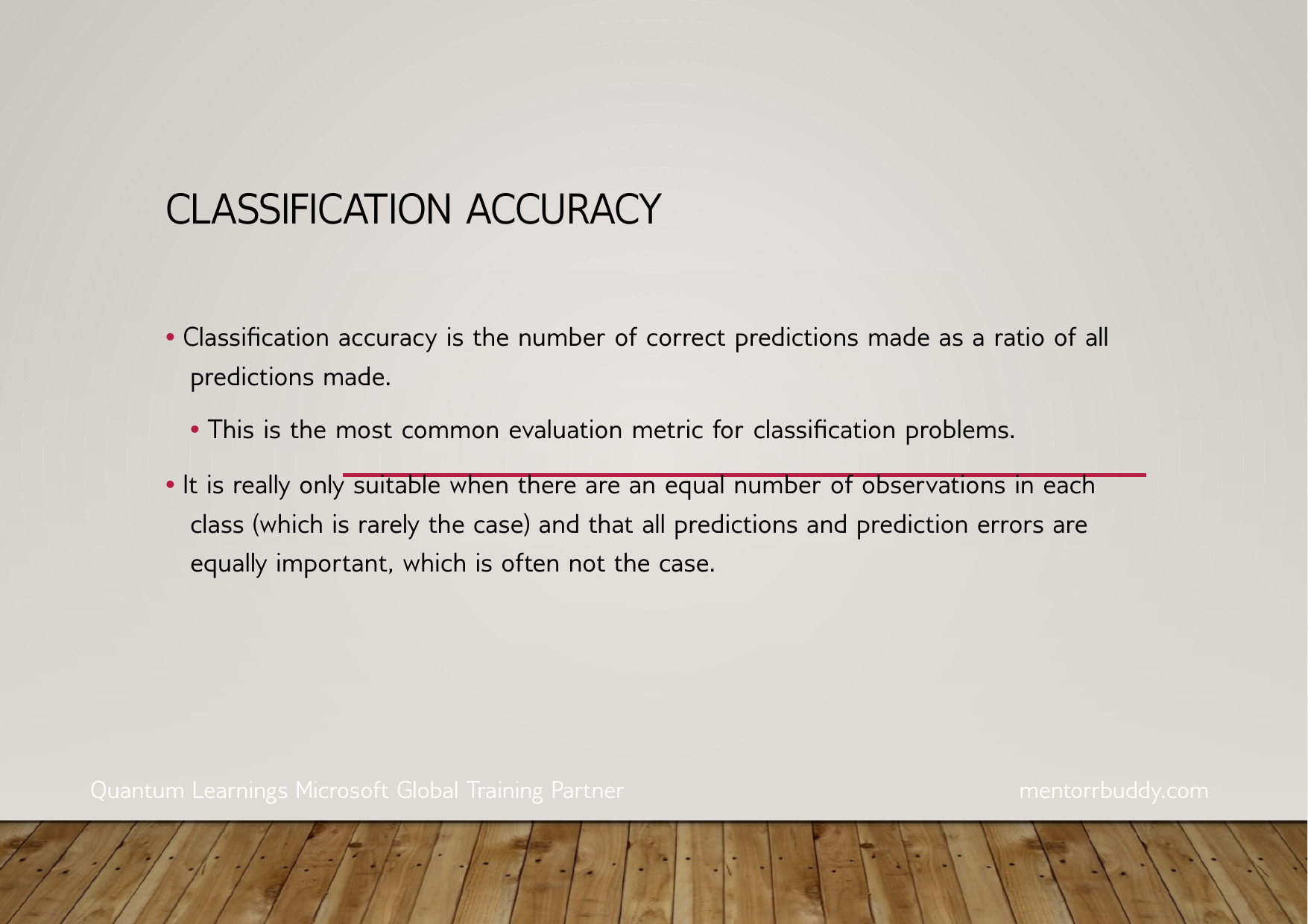

CLASSIFICATION ACCURACY

• Classification accuracy is the number of correct predictions made as a ratio of all

predictions made.

• This is the most common evaluation metric for classification problems.

• It is really only suitable when there are an equal number of observations in each class (which is rarely the case) and that all predictions and prediction errors are equally important, which is often not the case.
Quantum Learnings Microsoft Global Training Partner	mentorrbuddy.com